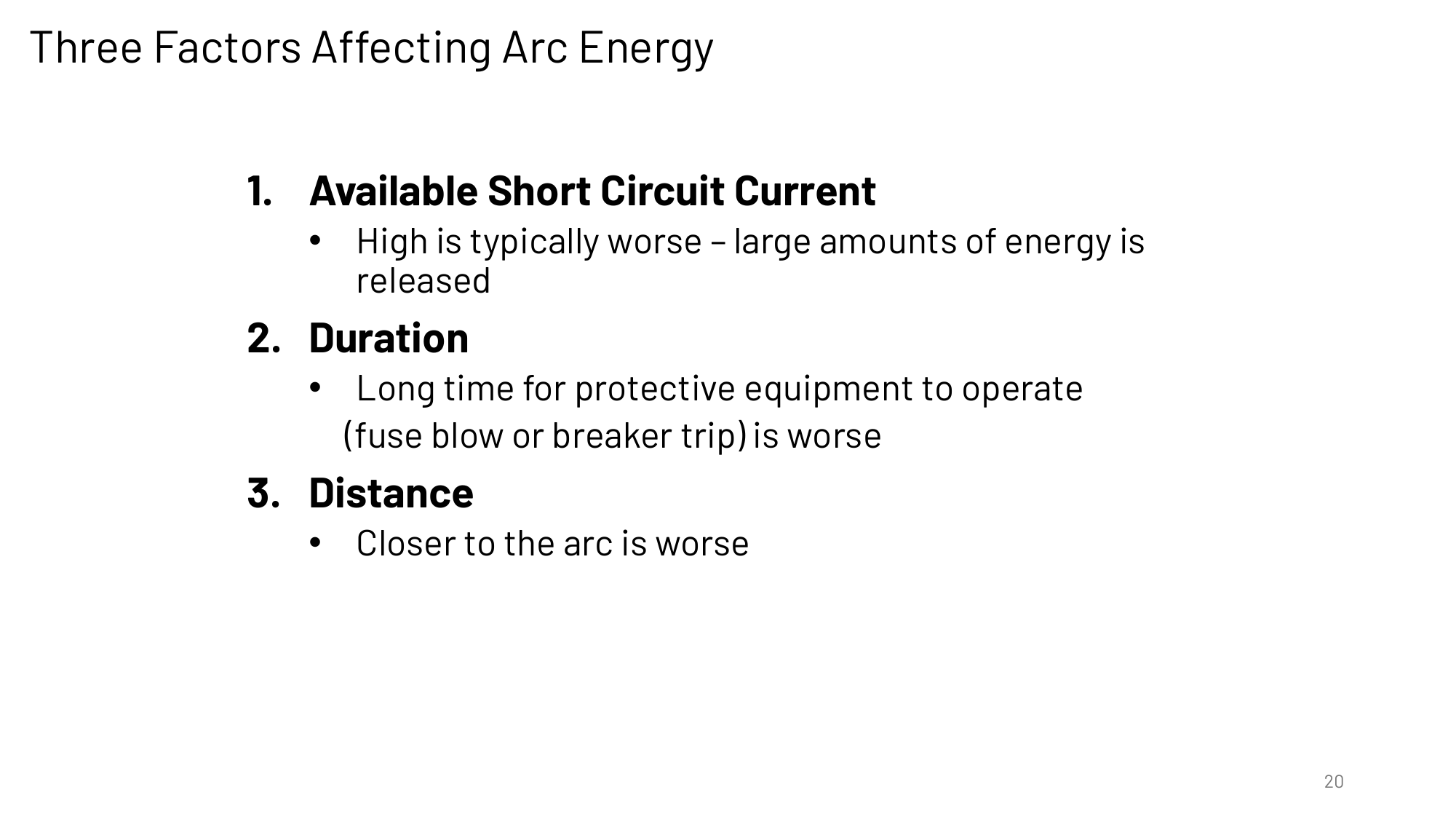

# Three Factors Affecting Arc Energy
Available Short Circuit Current
High is typically worse – large amounts of energy is released
Duration
Long time for protective equipment to operate
     (fuse blow or breaker trip) is worse
Distance
Closer to the arc is worse
20